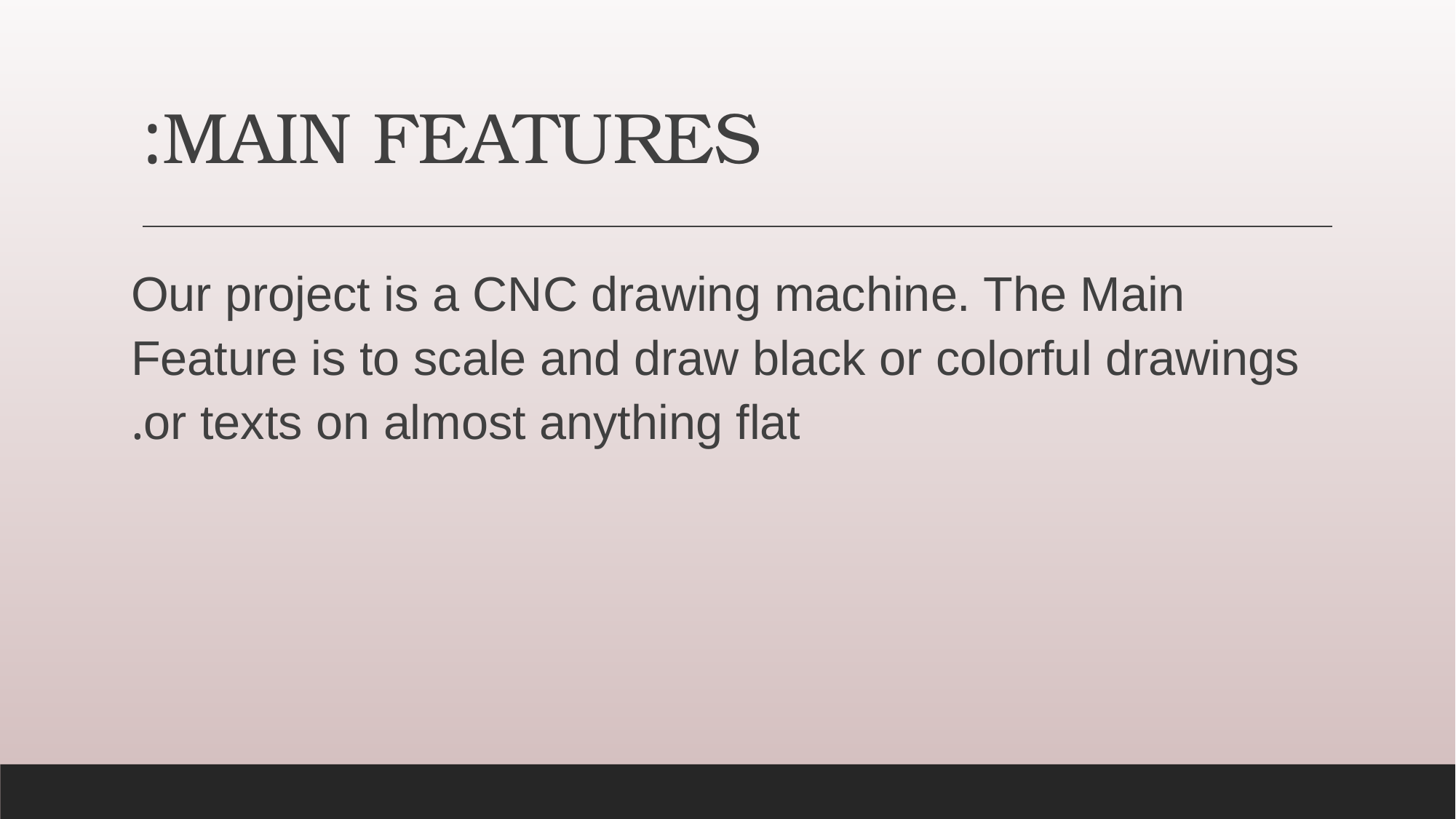

# MAIN FEATURES:
Our project is a CNC drawing machine. The Main Feature is to scale and draw black or colorful drawings or texts on almost anything flat.